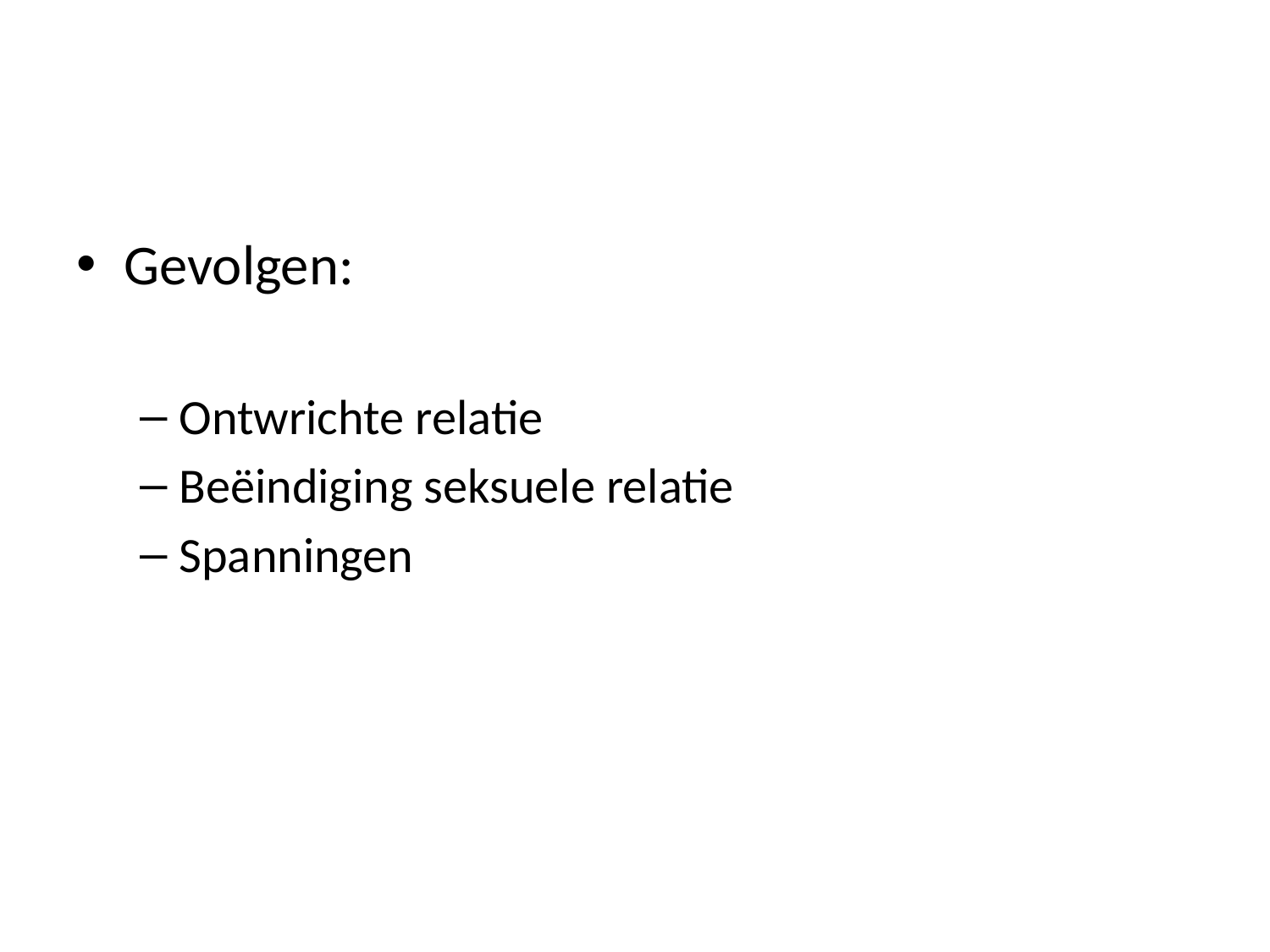

#
Gevolgen:

Ontwrichte relatie
Beëindiging seksuele relatie
Spanningen